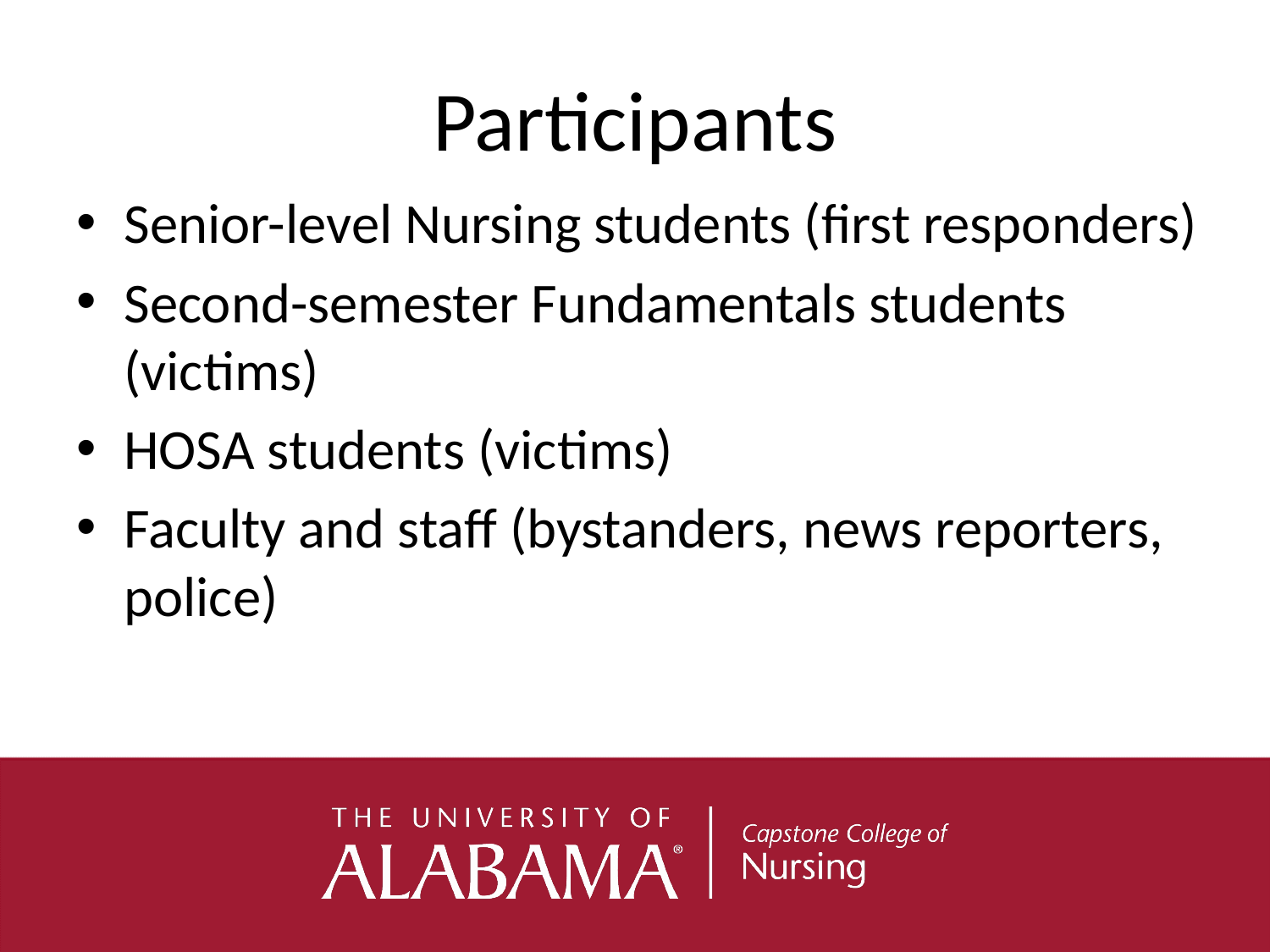

# Participants
Senior-level Nursing students (first responders)
Second-semester Fundamentals students (victims)
HOSA students (victims)
Faculty and staff (bystanders, news reporters, police)